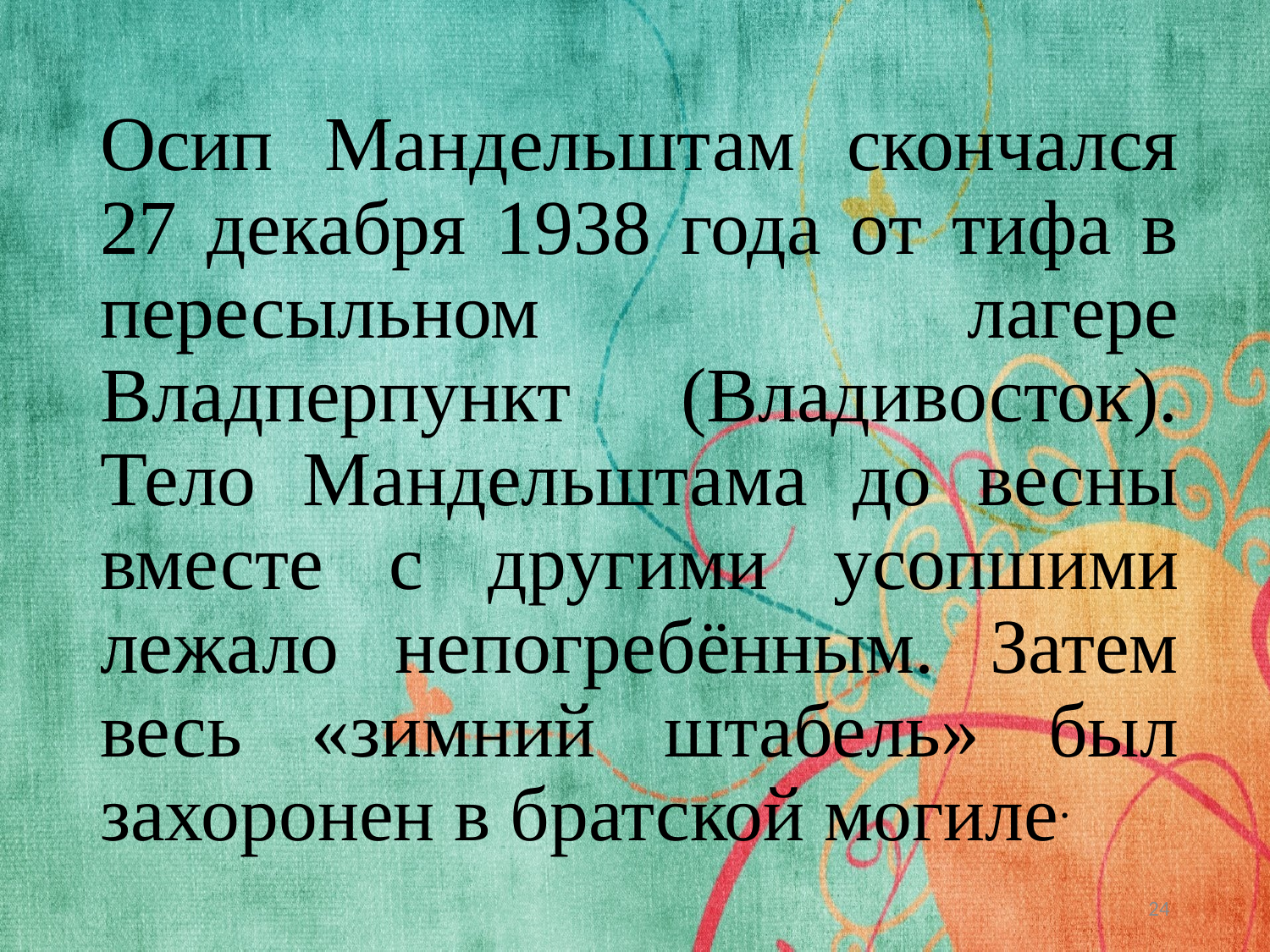

# Осип Мандельштам скончался 27 декабря 1938 года от тифа в пересыльном лагере Владперпункт (Владивосток). Тело Мандельштама до весны вместе с другими усопшими лежало непогребённым. Затем весь «зимний штабель» был захоронен в братской могиле.
24